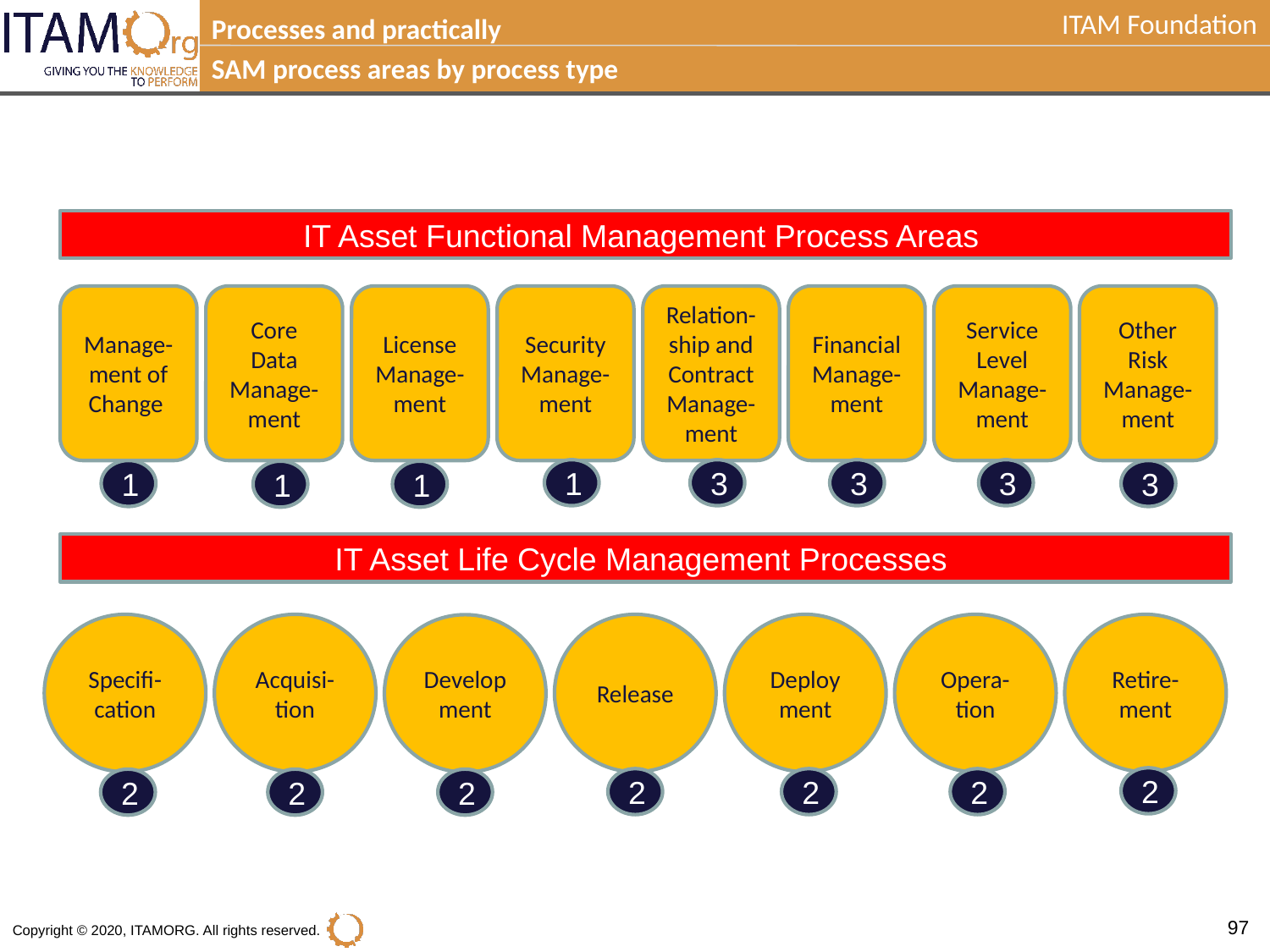

Processes and practically
SAM process areas by process type
IT Asset Functional Management Process Areas
Manage-ment of Change
Core Data Manage-ment
License
Manage-ment
Security
Manage-ment
Relation-ship and Contract Manage-ment
Financial Manage-ment
Service Level Manage-ment
Other Risk Manage-ment
1
3
3
3
1
3
1
1
IT Asset Life Cycle Management Processes
Specifi-cation
Acquisi-tion
Release
Deployment
Opera-tion
Retire-ment
Development
2
2
2
2
2
2
2